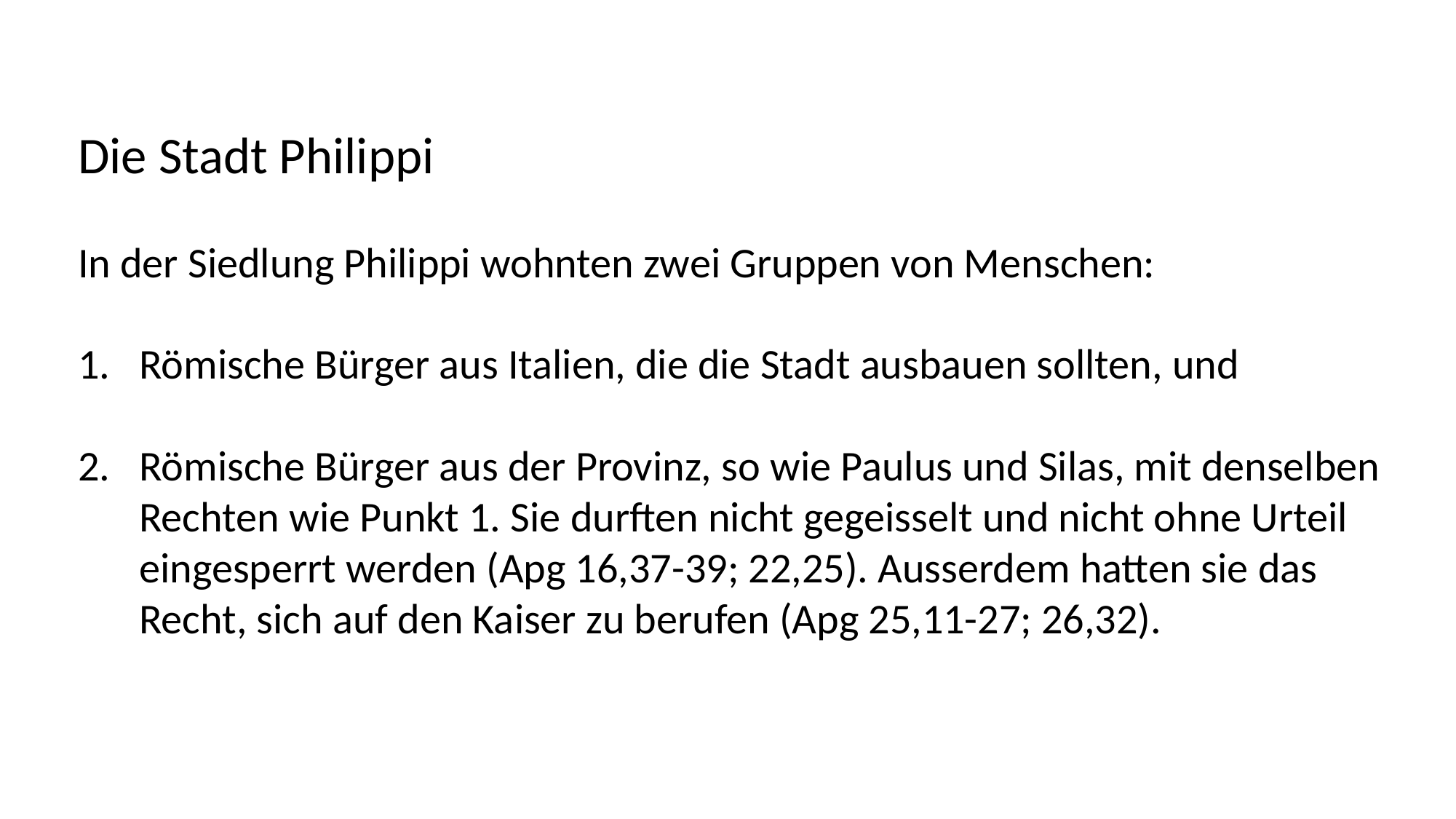

Die Stadt Philippi

In der Siedlung Philippi wohnten zwei Gruppen von Menschen:

Römische Bürger aus Italien, die die Stadt ausbauen sollten, und

Römische Bürger aus der Provinz, so wie Paulus und Silas, mit denselben Rechten wie Punkt 1. Sie durften nicht gegeisselt und nicht ohne Urteil eingesperrt werden (Apg 16,37-39; 22,25). Ausserdem hatten sie das Recht, sich auf den Kaiser zu berufen (Apg 25,11-27; 26,32).